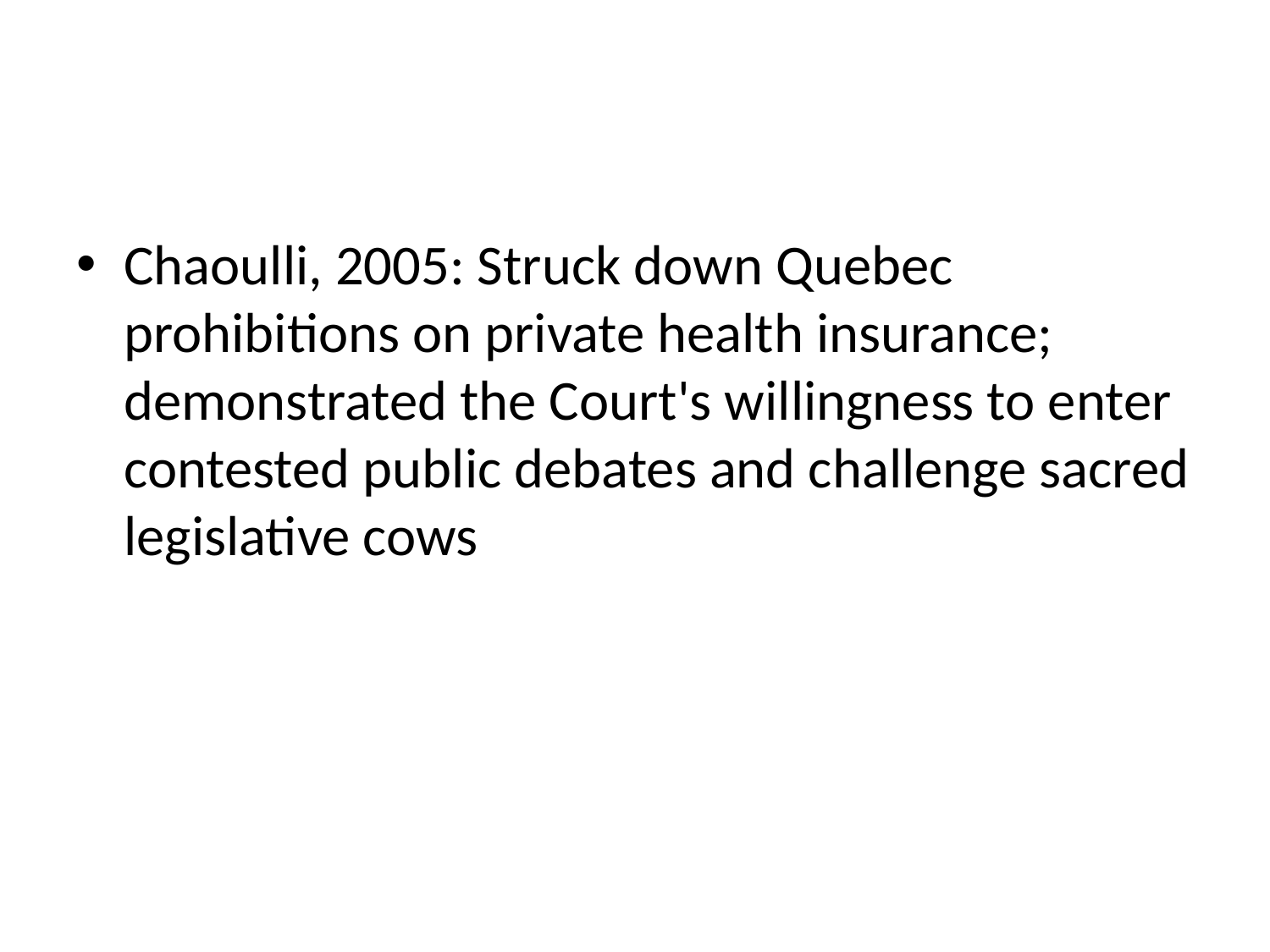

#
Chaoulli, 2005: Struck down Quebec prohibitions on private health insurance; demonstrated the Court's willingness to enter contested public debates and challenge sacred legislative cows